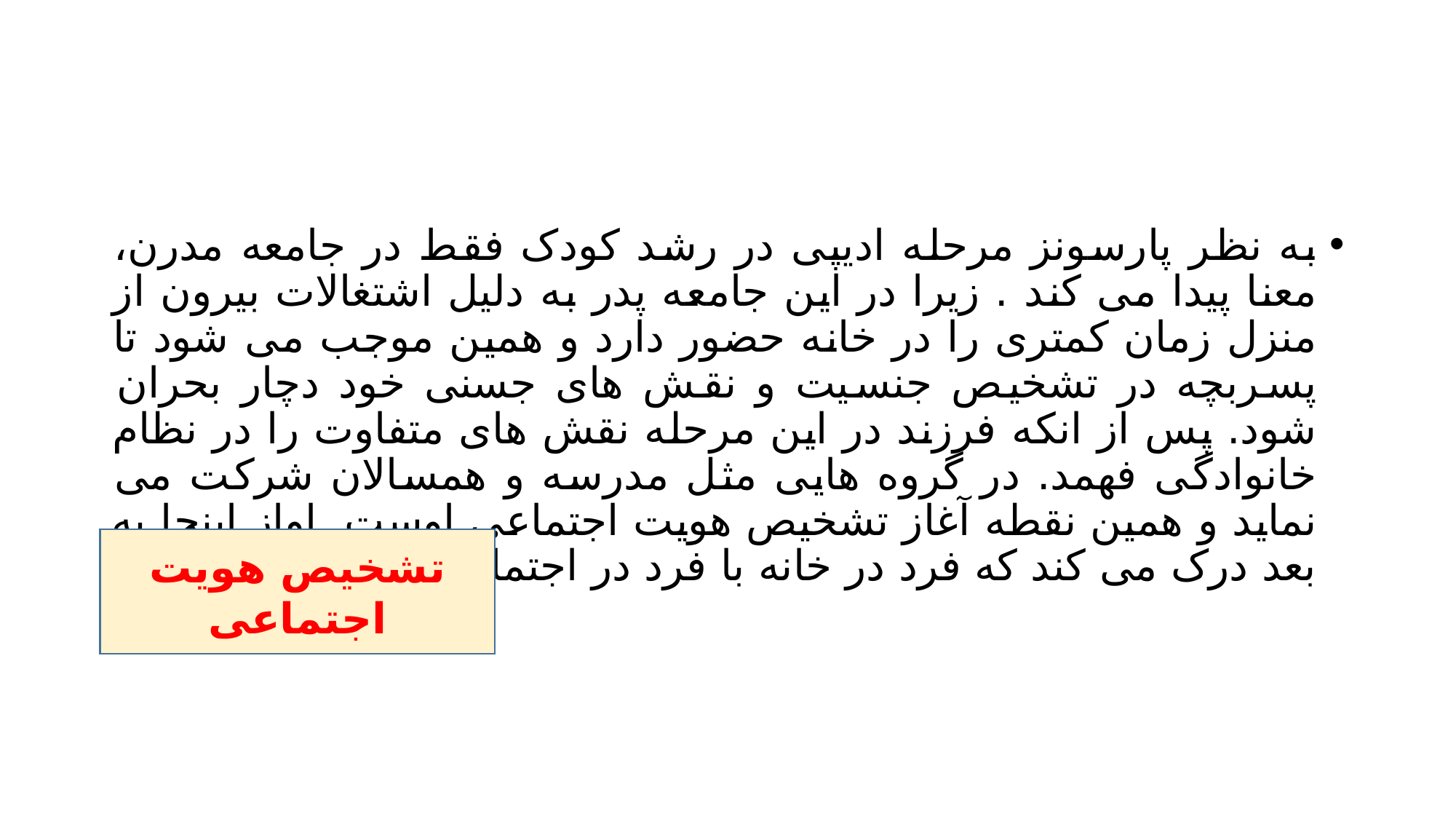

#
به نظر پارسونز مرحله ادیپی در رشد کودک فقط در جامعه مدرن، معنا پیدا می کند . زیرا در این جامعه پدر به دلیل اشتغالات بیرون از منزل زمان کمتری را در خانه حضور دارد و همین موجب می شود تا پسربچه در تشخیص جنسیت و نقش های جسنی خود دچار بحران شود. پس از انکه فرزند در این مرحله نقش های متفاوت را در نظام خانوادگی فهمد. در گروه هایی مثل مدرسه و همسالان شرکت می نماید و همین نقطه آغاز تشخیص هویت اجتماعی اوست. اواز اینجا به بعد درک می کند که فرد در خانه با فرد در اجتماع یکی نیست.
تشخیص هویت اجتماعی